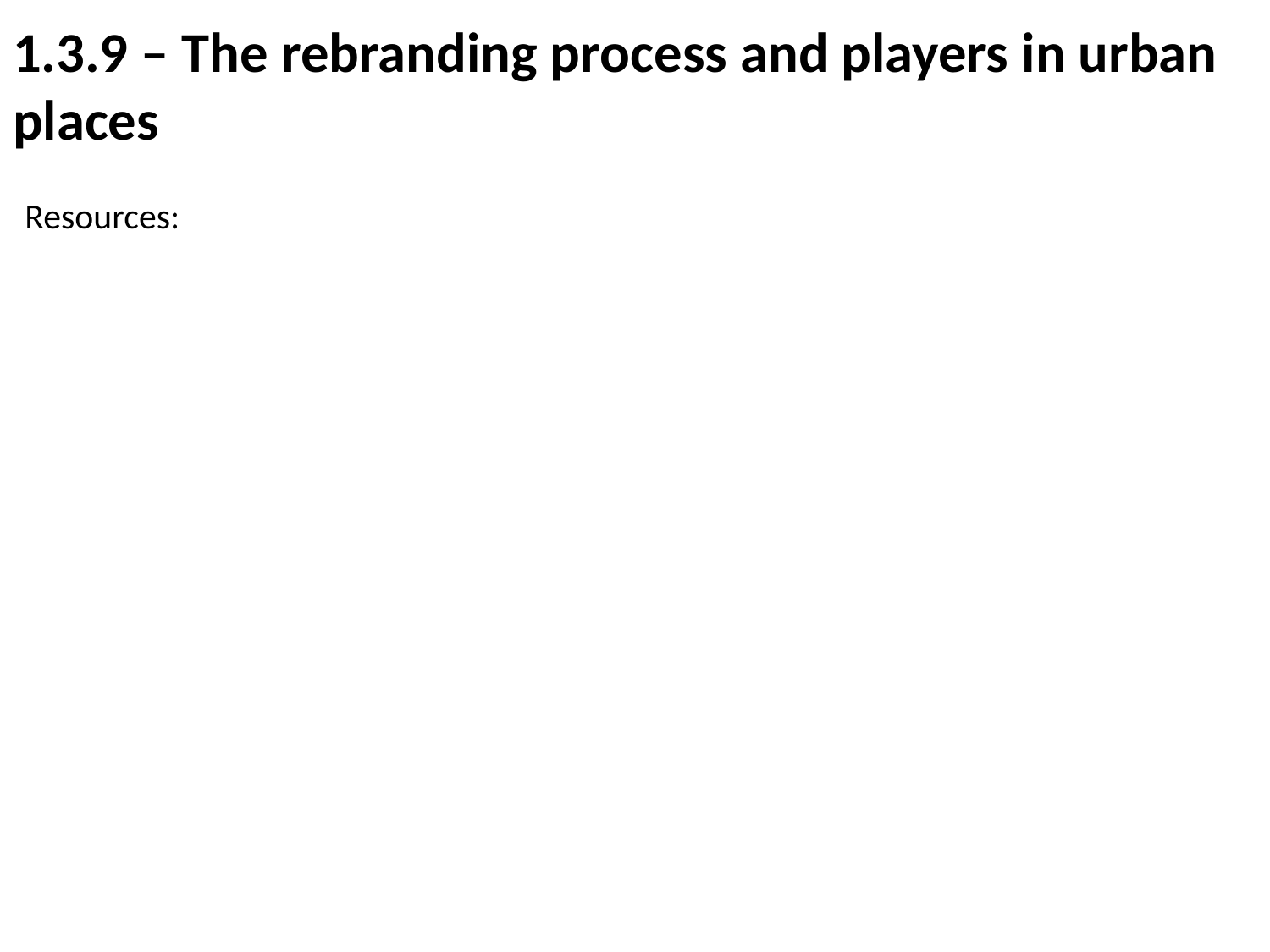

# 1.3.9 – The rebranding process and players in urban places
Resources: